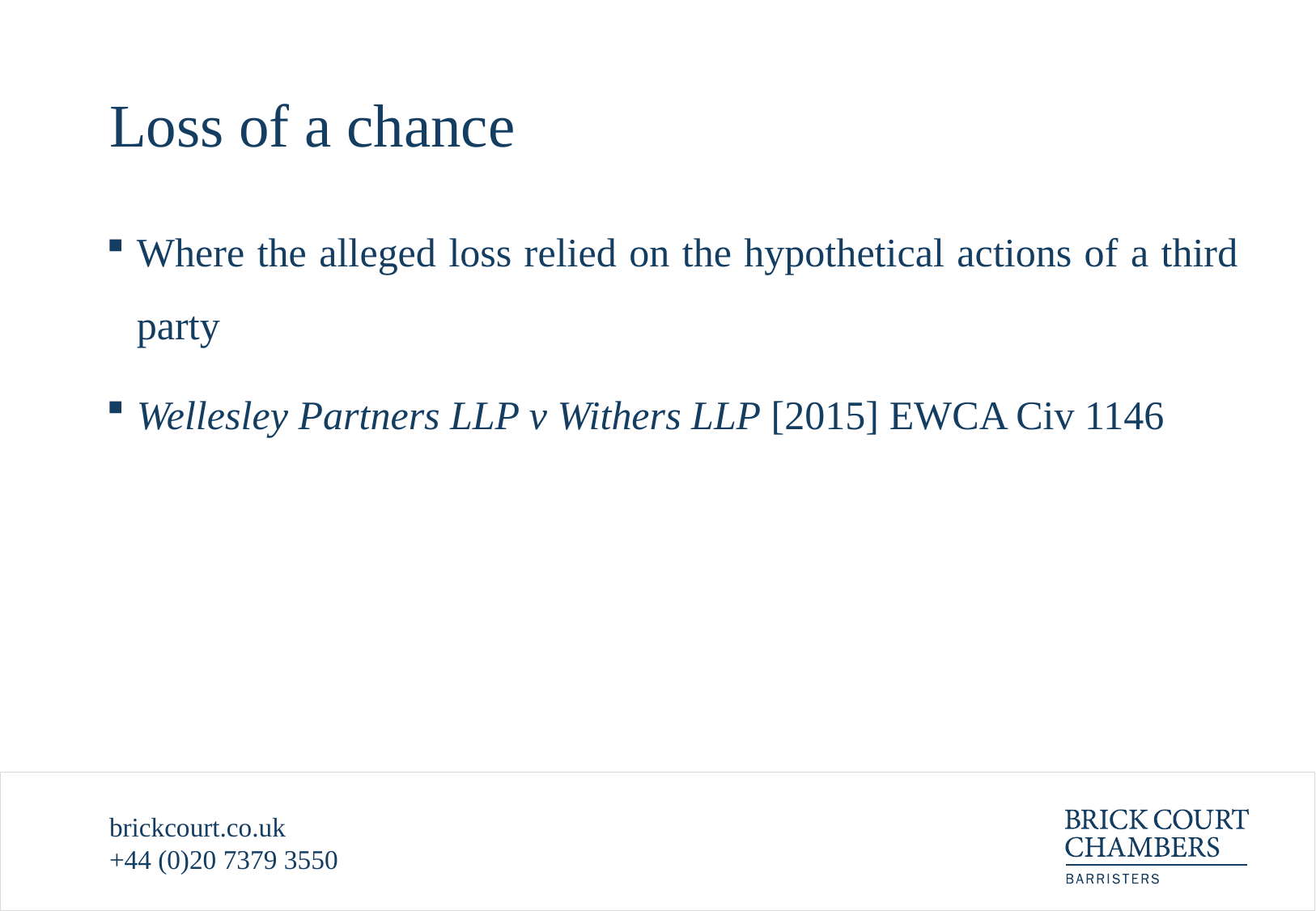

# Loss of a chance
Where the alleged loss relied on the hypothetical actions of a third party
Wellesley Partners LLP v Withers LLP [2015] EWCA Civ 1146
brickcourt.co.uk
+44 (0)20 7379 3550